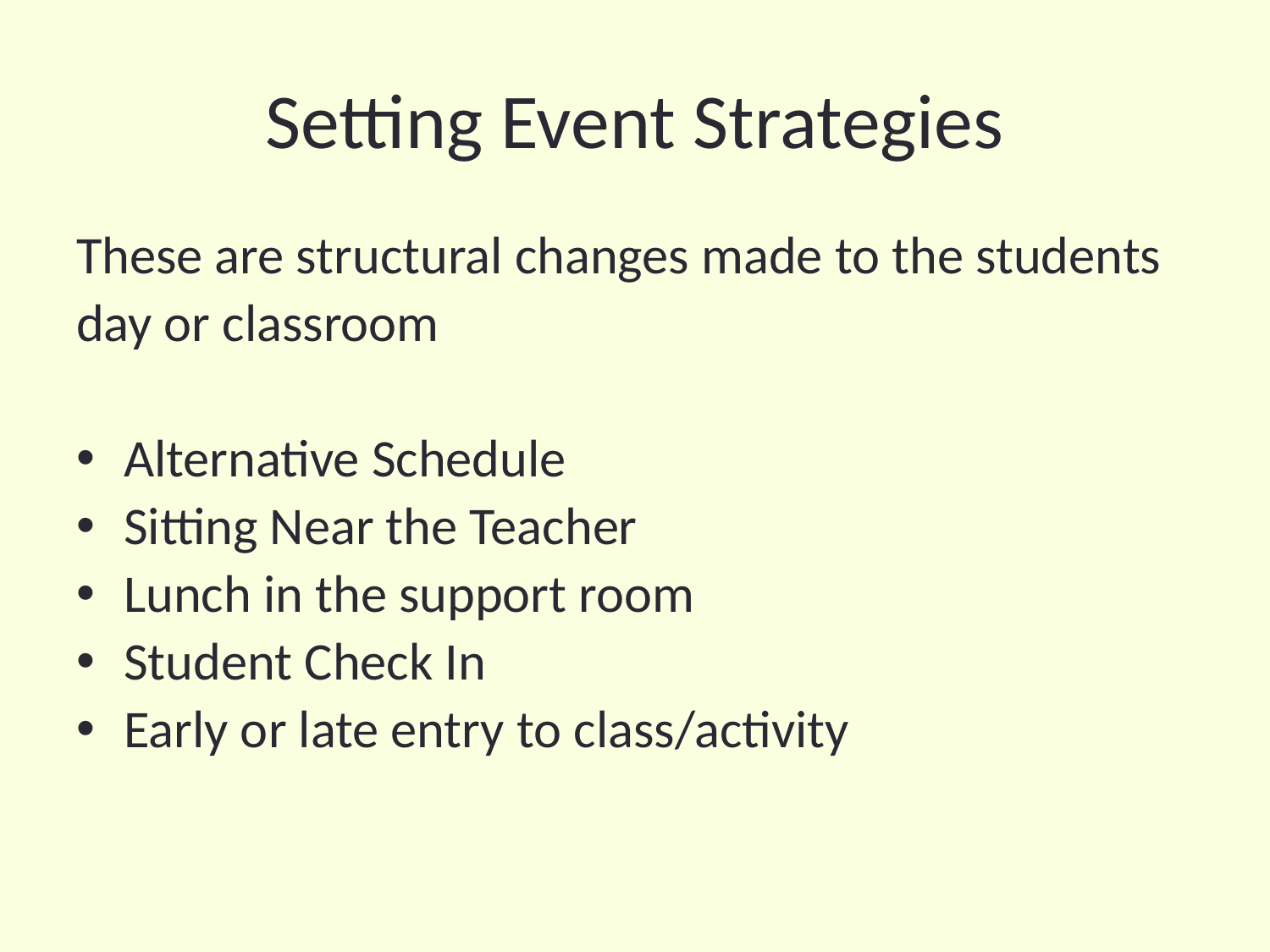

# Setting Event Strategies
These are structural changes made to the students
day or classroom

Alternative Schedule
Sitting Near the Teacher
Lunch in the support room
Student Check In
Early or late entry to class/activity